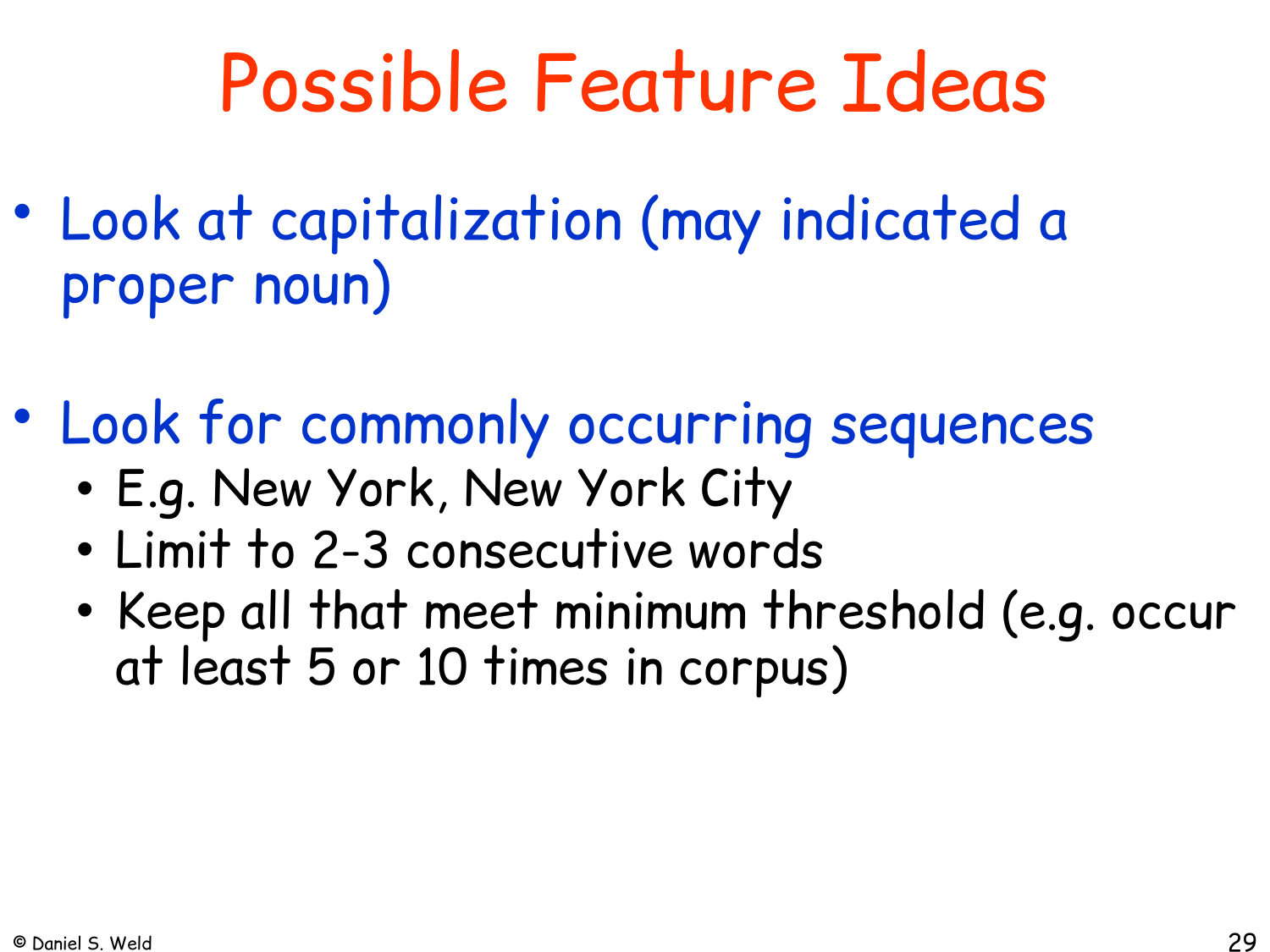

# Possible Feature Ideas
Look at capitalization (may indicated a proper noun)

Look for commonly occurring sequences
E.g. New York, New York City
Limit to 2-3 consecutive words
Keep all that meet minimum threshold (e.g. occur at least 5 or 10 times in corpus)

29
© Daniel S. Weld